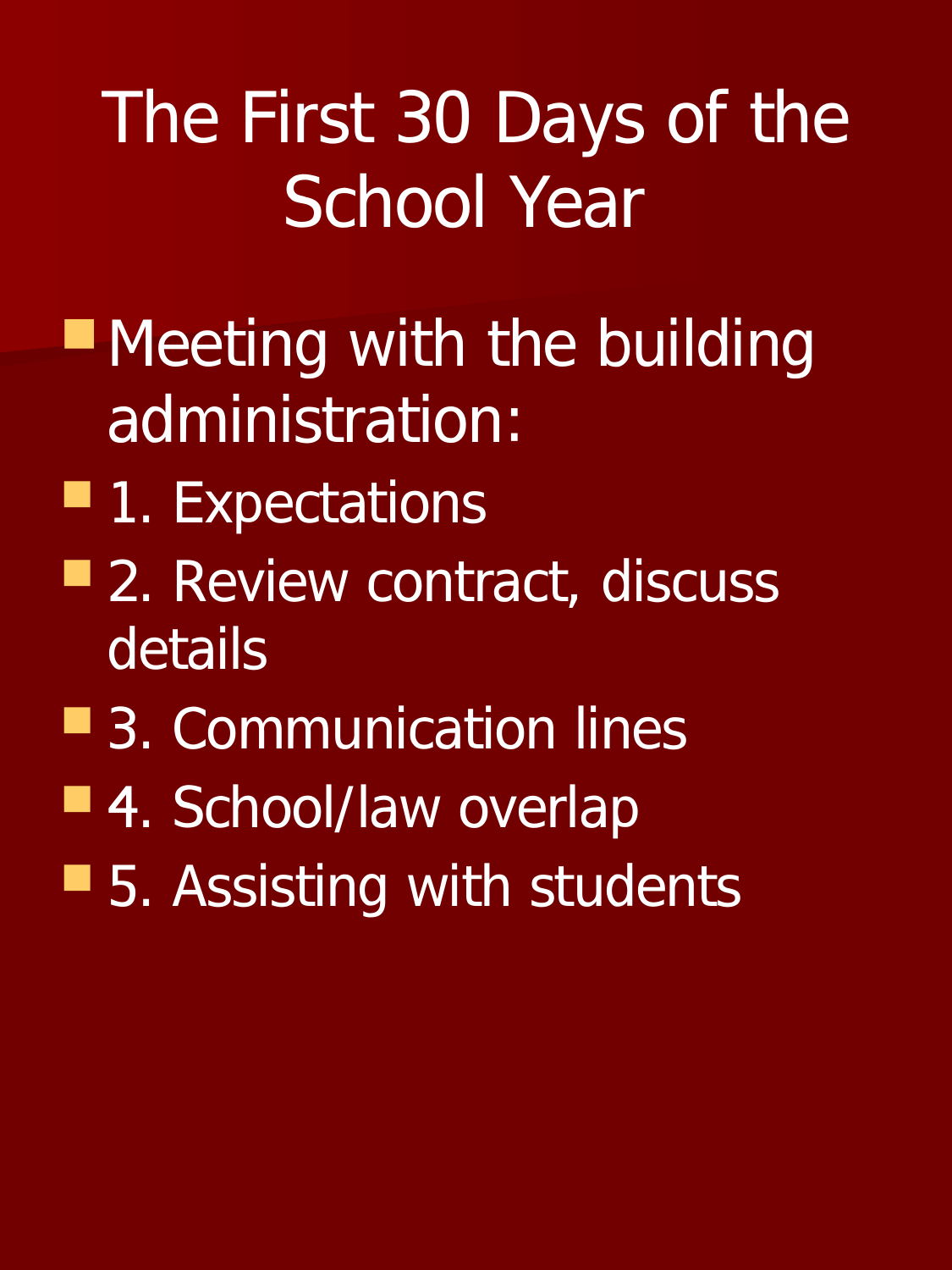

# The First 30 Days of the School Year
Meeting with the building administration:
1. Expectations
2. Review contract, discuss details
3. Communication lines
4. School/law overlap
5. Assisting with students